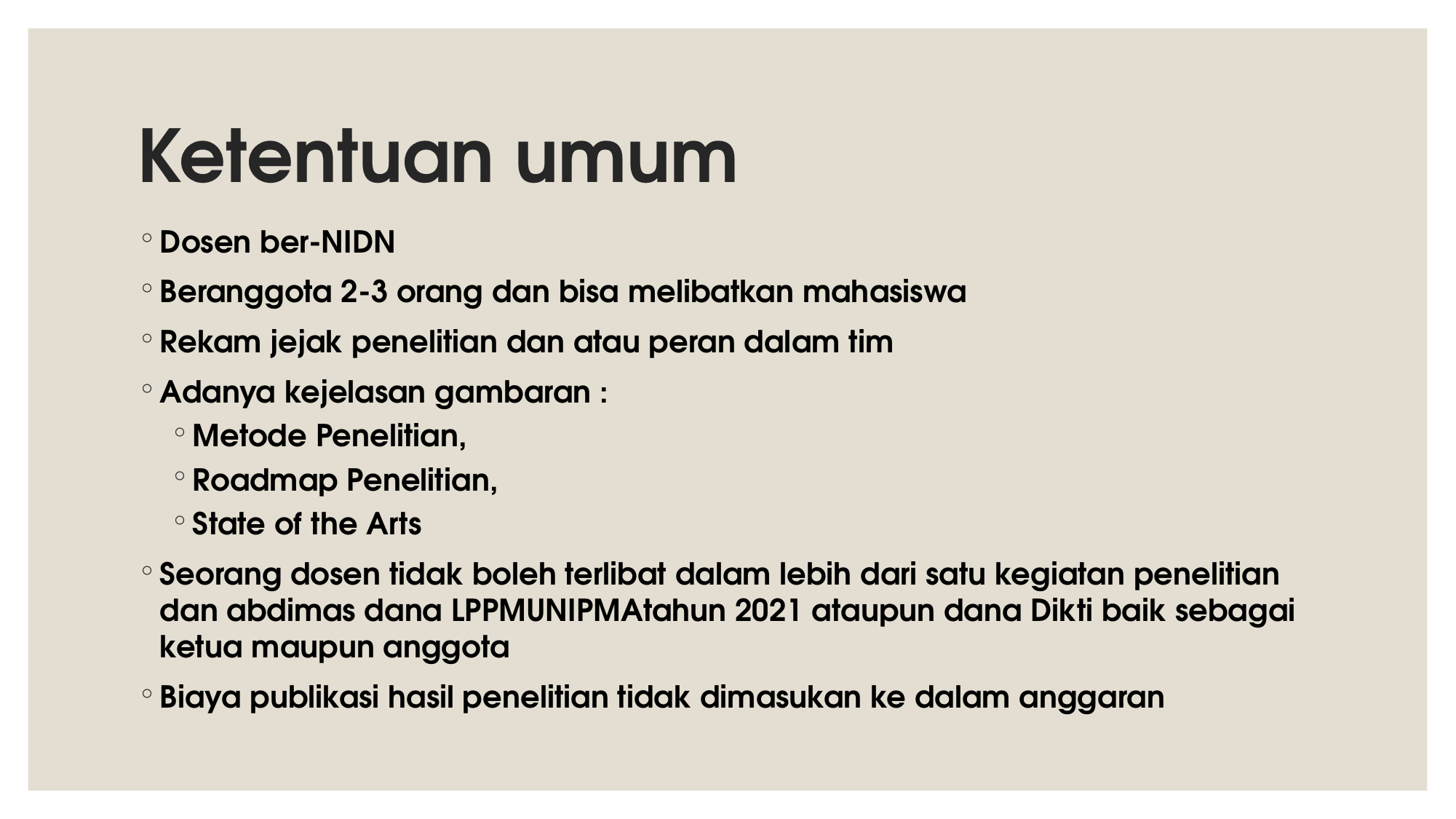

# Ketentuan umum
Dosen ber-NIDN
Beranggota 2-3 orang dan bisa melibatkan mahasiswa
Rekam jejak penelitian dan atau peran dalam tim
Adanya kejelasan gambaran :
Metode Penelitian,
Roadmap Penelitian,
State of the Arts
Seorang dosen tidak boleh terlibat dalam lebih dari satu kegiatan penelitian dan abdimas dana LPPMUNIPMAtahun 2021 ataupun dana Dikti baik sebagai ketua maupun anggota
Biaya publikasi hasil penelitian tidak dimasukan ke dalam anggaran